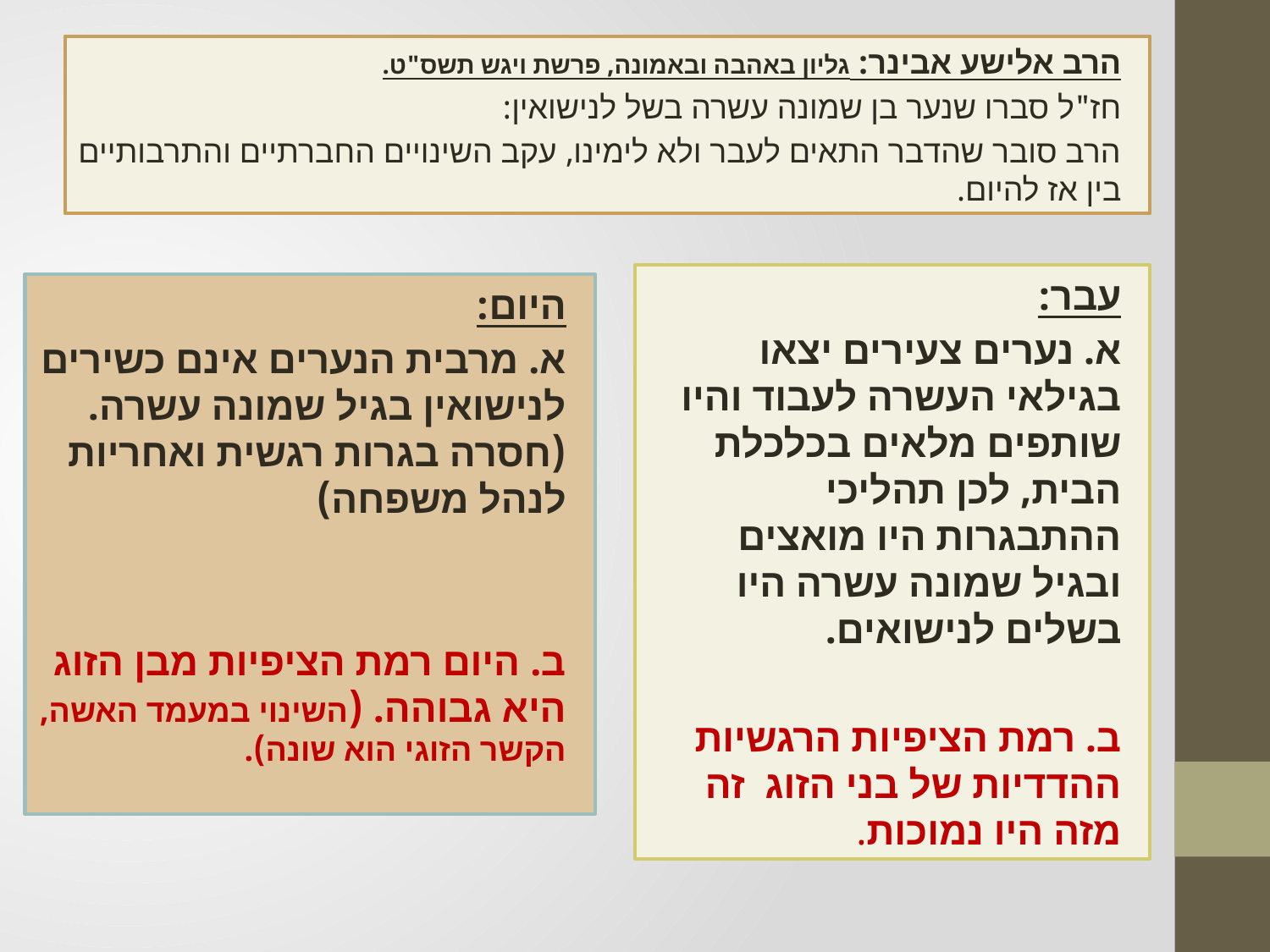

הרב אלישע אבינר: גליון באהבה ובאמונה, פרשת ויגש תשס"ט.
חז"ל סברו שנער בן שמונה עשרה בשל לנישואין:
הרב סובר שהדבר התאים לעבר ולא לימינו, עקב השינויים החברתיים והתרבותיים בין אז להיום.
עבר:
א. נערים צעירים יצאו בגילאי העשרה לעבוד והיו שותפים מלאים בכלכלת הבית, לכן תהליכי ההתבגרות היו מואצים ובגיל שמונה עשרה היו בשלים לנישואים.

ב. רמת הציפיות הרגשיות ההדדיות של בני הזוג  זה מזה היו נמוכות.
היום:
א. מרבית הנערים אינם כשירים לנישואין בגיל שמונה עשרה.(חסרה בגרות רגשית ואחריות לנהל משפחה)

ב. היום רמת הציפיות מבן הזוג היא גבוהה. (השינוי במעמד האשה, הקשר הזוגי הוא שונה).